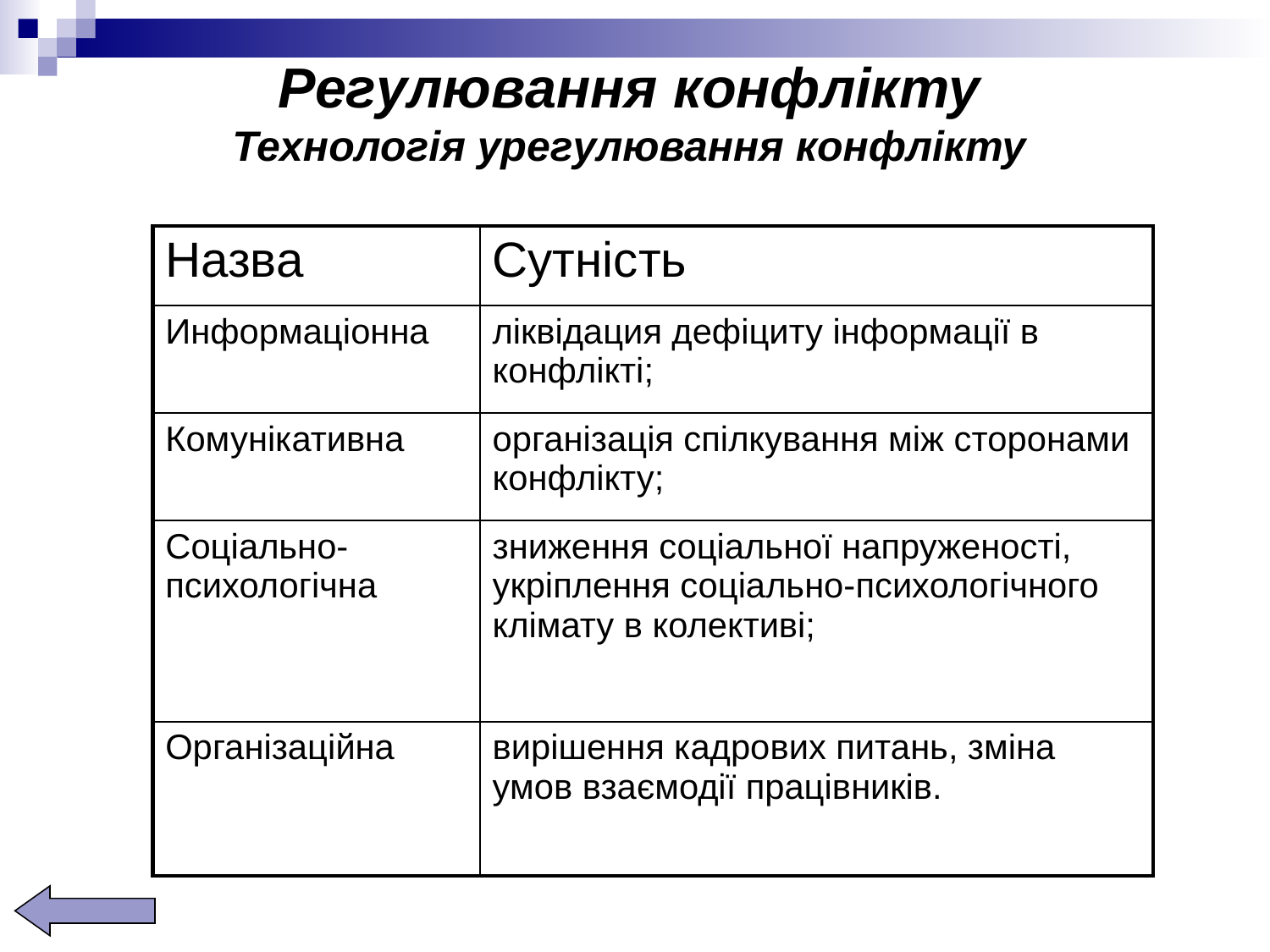

# Регулювання конфлікту Технологія урегулювання конфлікту
| Назва | Сутність |
| --- | --- |
| Информаціонна | ліквідация дефіциту інформації в конфлікті; |
| Комунікативна | організація спілкування між сторонами конфлікту; |
| Соціально-психологічна | зниження соціальної напруженості, укріплення соціально-психологічного клімату в колективі; |
| Організаційна | вирішення кадрових питань, зміна умов взаємодії працівників. |